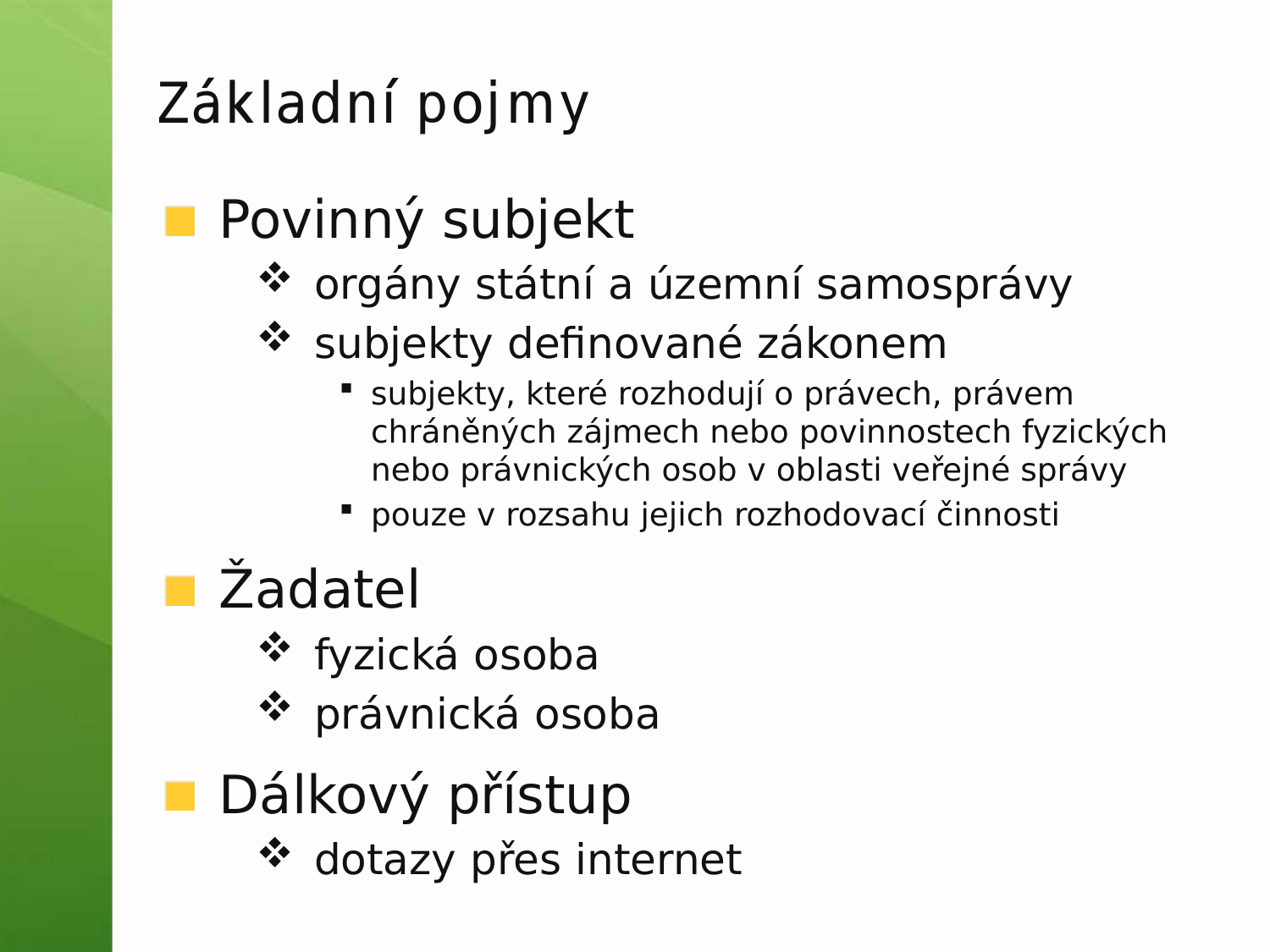

# Základní pojmy
Povinný subjekt
orgány státní a územní samosprávy
subjekty definované zákonem
subjekty, které rozhodují o právech, právem chráněných zájmech nebo povinnostech fyzických nebo právnických osob v oblasti veřejné správy
pouze v rozsahu jejich rozhodovací činnosti
Žadatel
fyzická osoba
právnická osoba
Dálkový přístup
dotazy přes internet